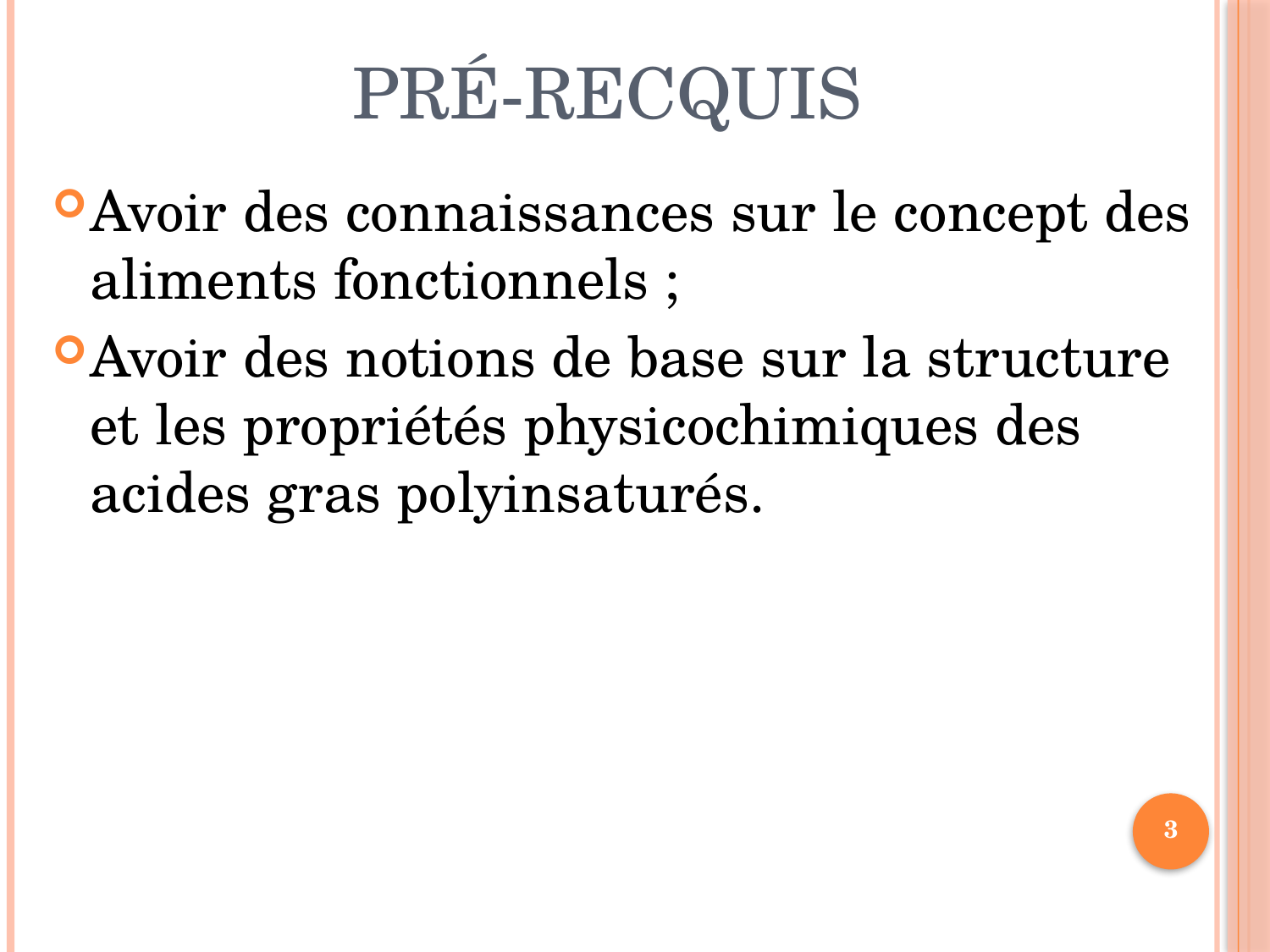

# Pré-recquis
Avoir des connaissances sur le concept des aliments fonctionnels ;
Avoir des notions de base sur la structure et les propriétés physicochimiques des acides gras polyinsaturés.

3